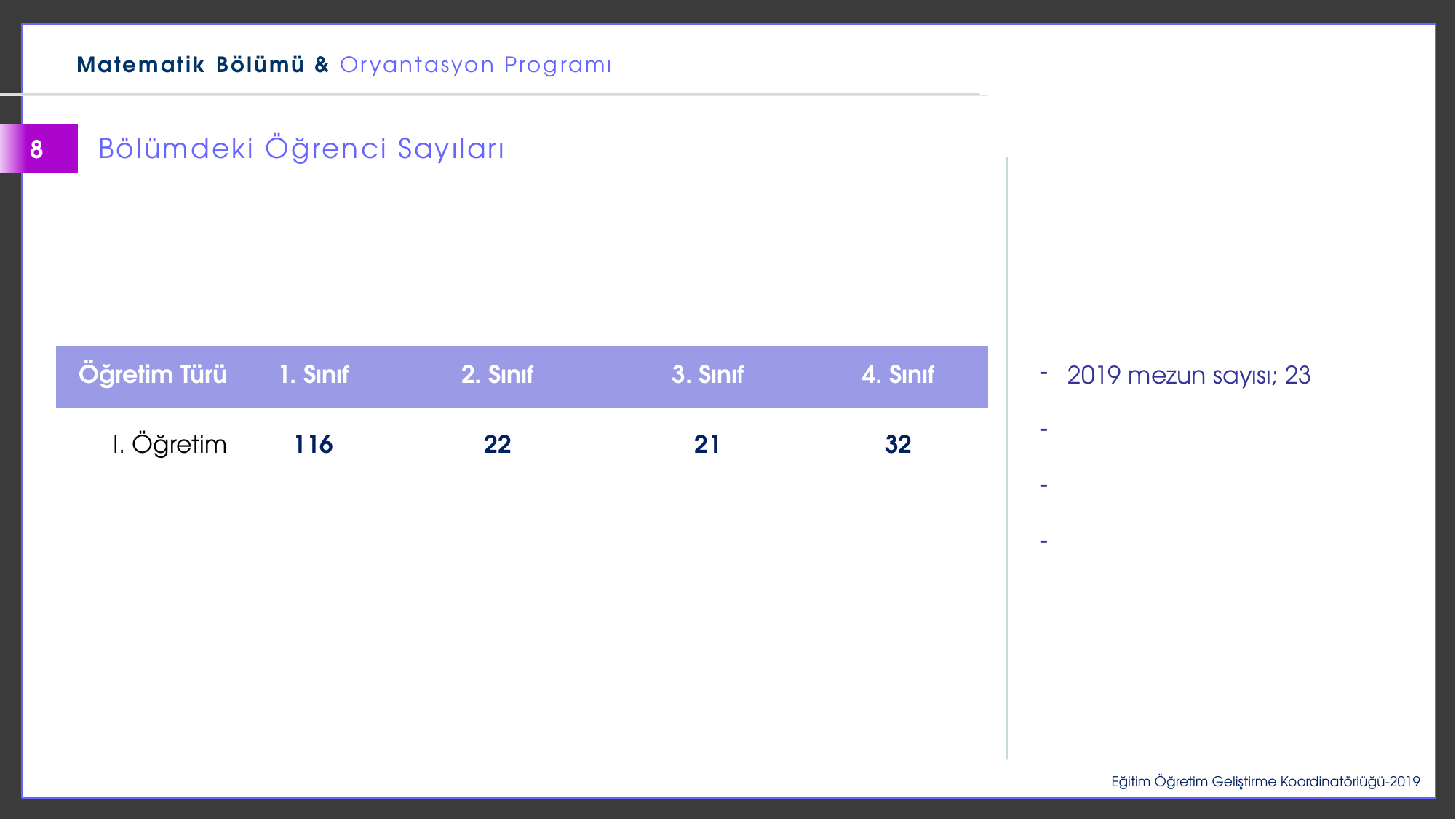

Matematik Bölümü & Oryantasyon Programı
Bölümdeki Öğrenci Sayıları
8
| Öğretim Türü | 1. Sınıf | 2. Sınıf | 3. Sınıf | 4. Sınıf |
| --- | --- | --- | --- | --- |
| I. Öğretim | 116 | 22 | 21 | 32 |
 2019 mezun sayısı; 23

Eğitim Öğretim Geliştirme Koordinatörlüğü-2019